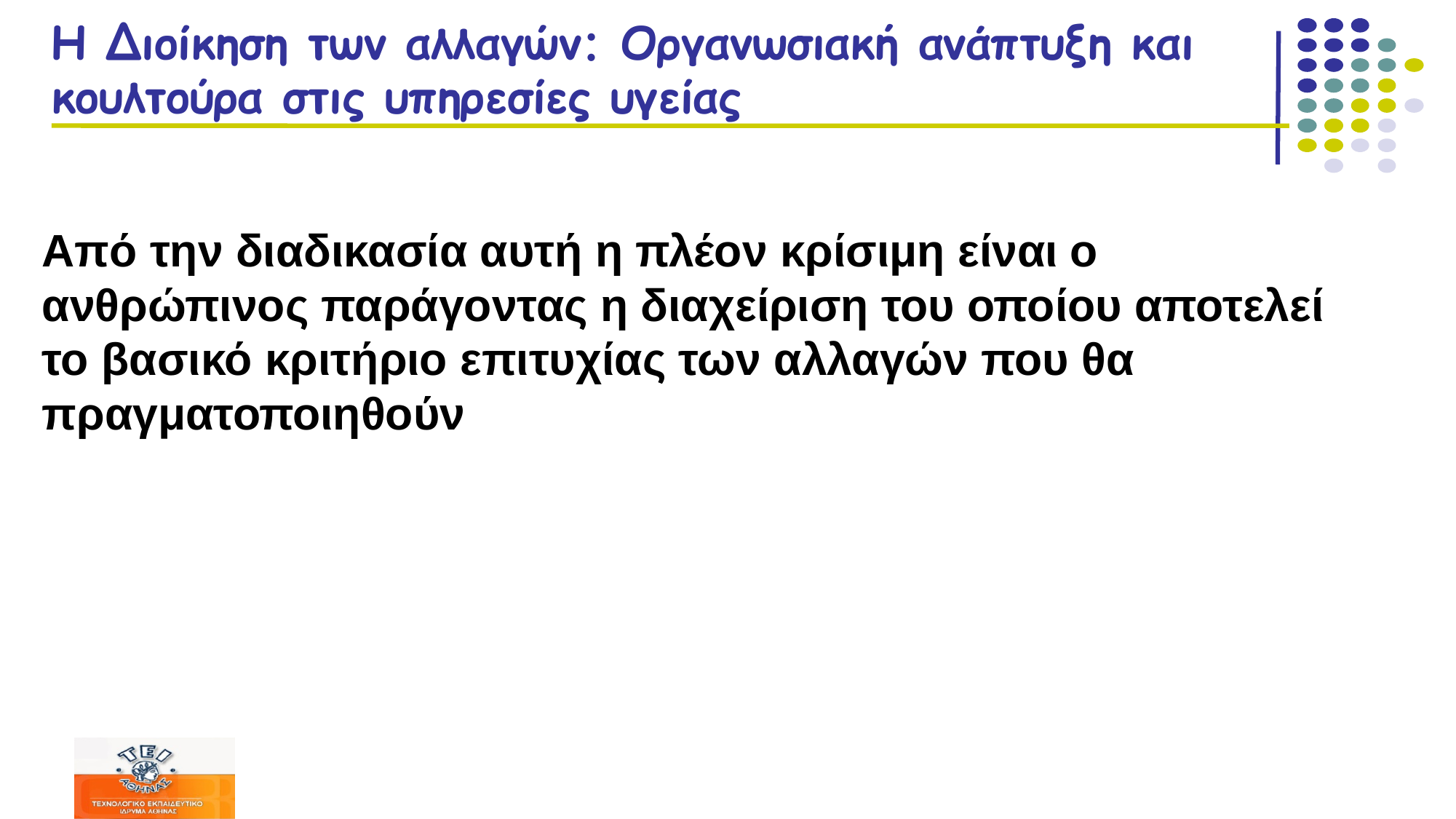

# Η Διοίκηση των αλλαγών: Οργανωσιακή ανάπτυξη και κουλτούρα στις υπηρεσίες υγείας
Από την διαδικασία αυτή η πλέον κρίσιμη είναι ο ανθρώπινος παράγοντας η διαχείριση του οποίου αποτελεί το βασικό κριτήριο επιτυχίας των αλλαγών που θα πραγματοποιηθούν